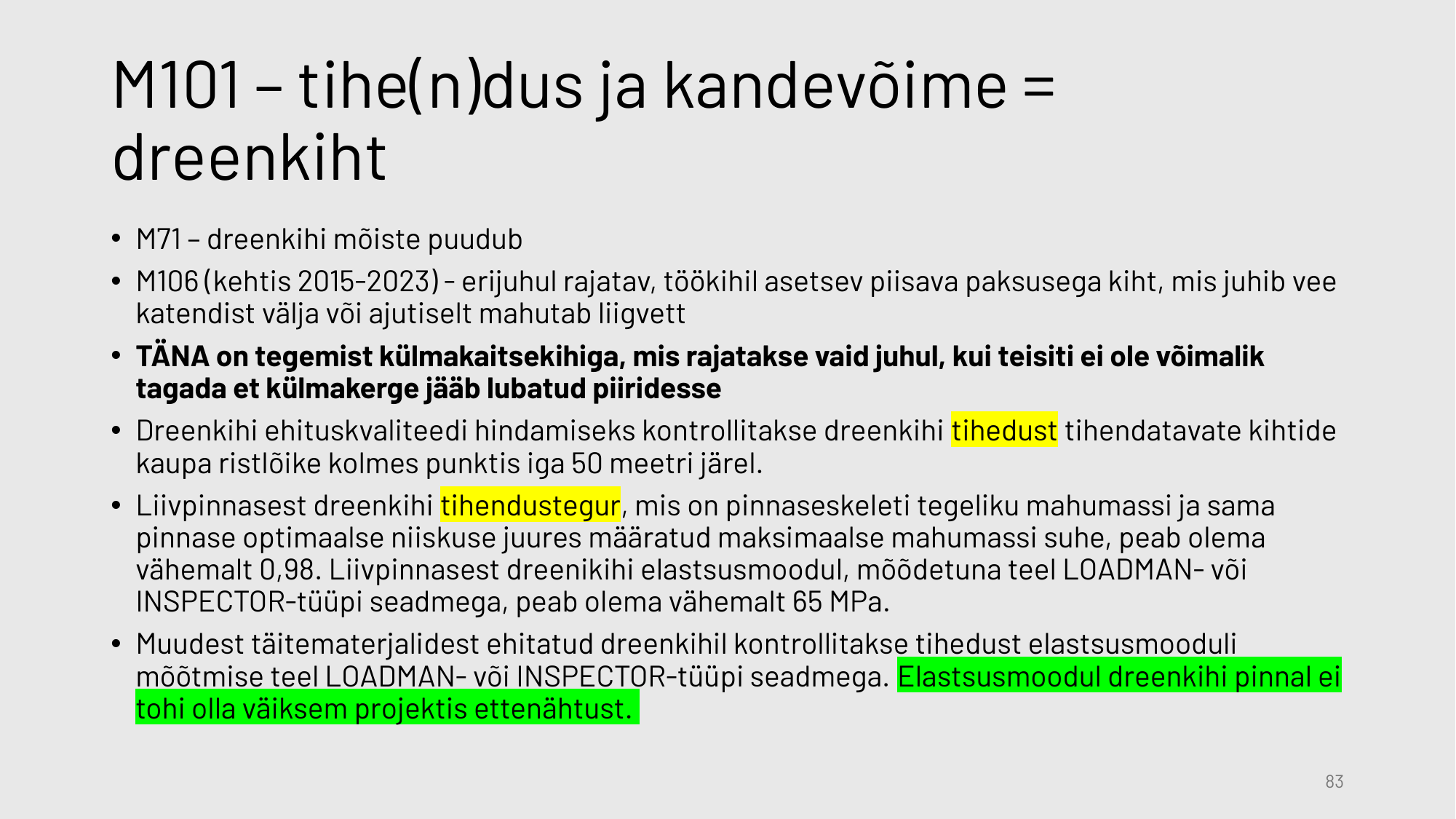

# M101 – tihe(n)dus ja kandevõime = dreenkiht
M71 – dreenkihi mõiste puudub
M106 (kehtis 2015-2023) - erijuhul rajatav, töökihil asetsev piisava paksusega kiht, mis juhib vee katendist välja või ajutiselt mahutab liigvett
TÄNA on tegemist külmakaitsekihiga, mis rajatakse vaid juhul, kui teisiti ei ole võimalik tagada et külmakerge jääb lubatud piiridesse
Dreenkihi ehituskvaliteedi hindamiseks kontrollitakse dreenkihi tihedust tihendatavate kihtide kaupa ristlõike kolmes punktis iga 50 meetri järel.
Liivpinnasest dreenkihi tihendustegur, mis on pinnaseskeleti tegeliku mahumassi ja sama pinnase optimaalse niiskuse juures määratud maksimaalse mahumassi suhe, peab olema vähemalt 0,98. Liivpinnasest dreenikihi elastsusmoodul, mõõdetuna teel LOADMAN- või INSPECTOR-tüüpi seadmega, peab olema vähemalt 65 MPa.
Muudest täitematerjalidest ehitatud dreenkihil kontrollitakse tihedust elastsusmooduli mõõtmise teel LOADMAN- või INSPECTOR-tüüpi seadmega. Elastsusmoodul dreenkihi pinnal ei tohi olla väiksem projektis ettenähtust.
83